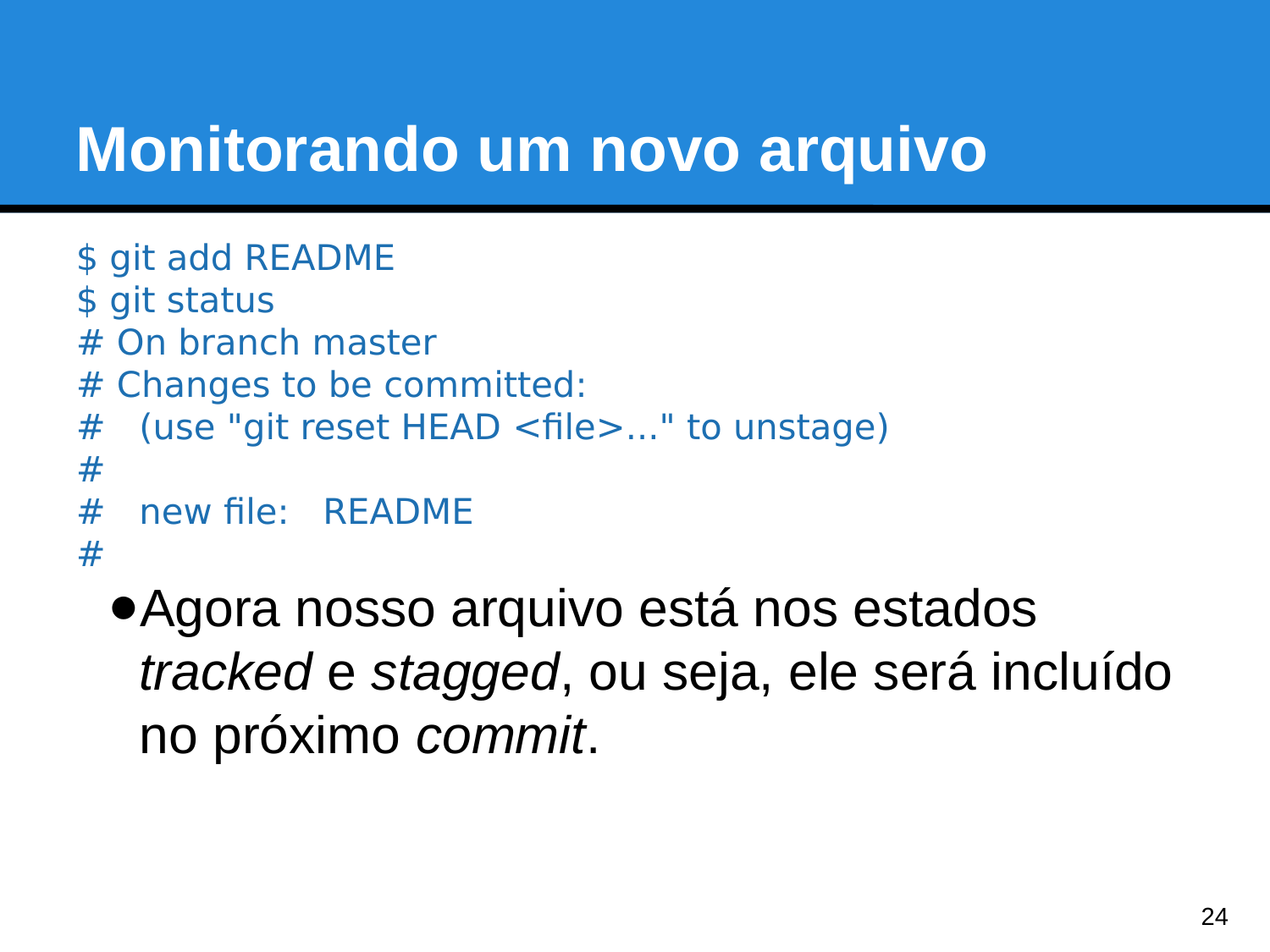

Monitorando um novo arquivo
$ git add README
$ git status
# On branch master
# Changes to be committed:
#   (use "git reset HEAD <file>..." to unstage)
#
#   new file:   README
#
Agora nosso arquivo está nos estados tracked e stagged, ou seja, ele será incluído no próximo commit.
24